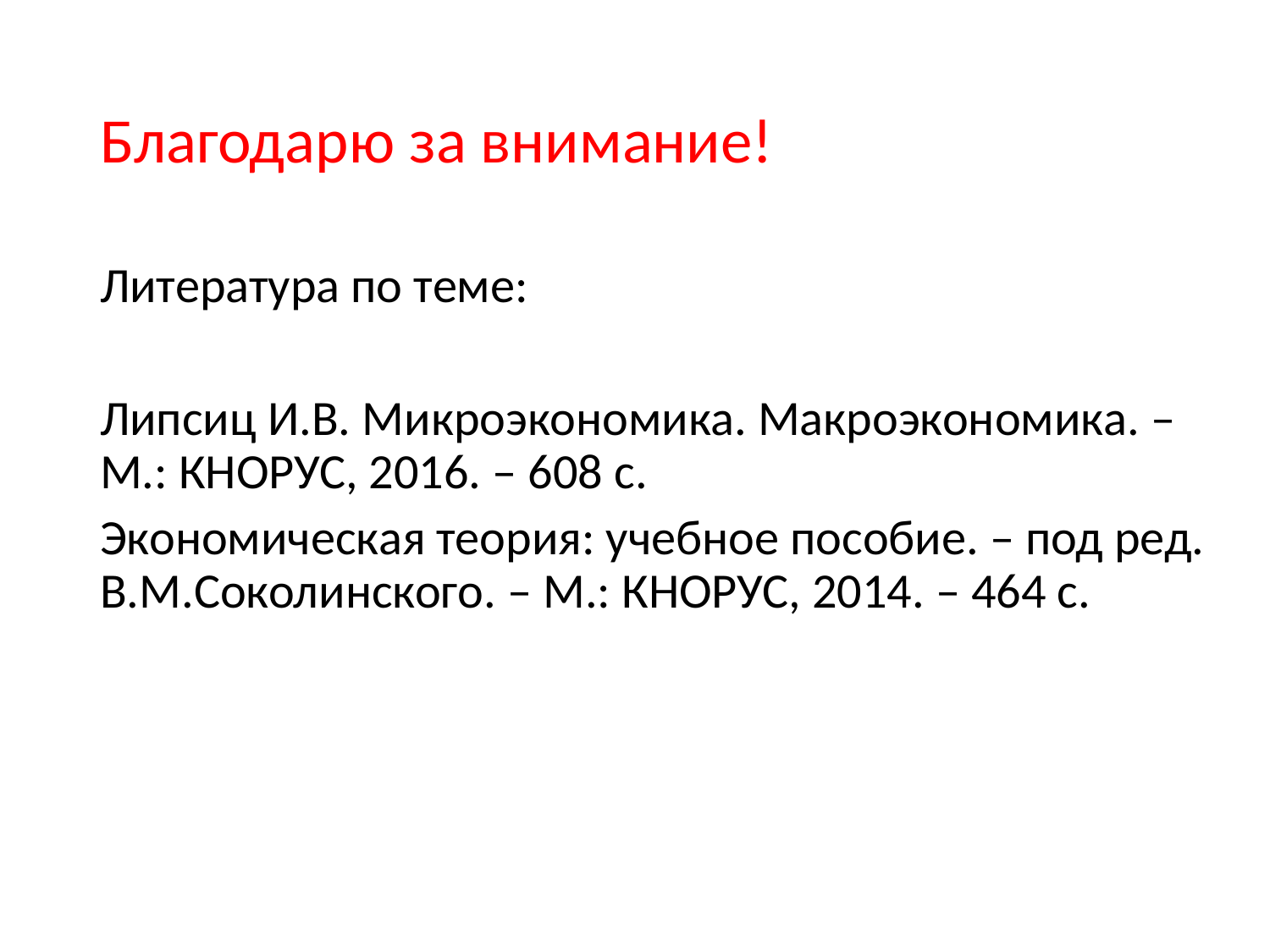

# Благодарю за внимание!
Литература по теме:

Липсиц И.В. Микроэкономика. Макроэкономика. – М.: КНОРУС, 2016. – 608 с.
Экономическая теория: учебное пособие. – под ред. В.М.Соколинского. – М.: КНОРУС, 2014. – 464 с.